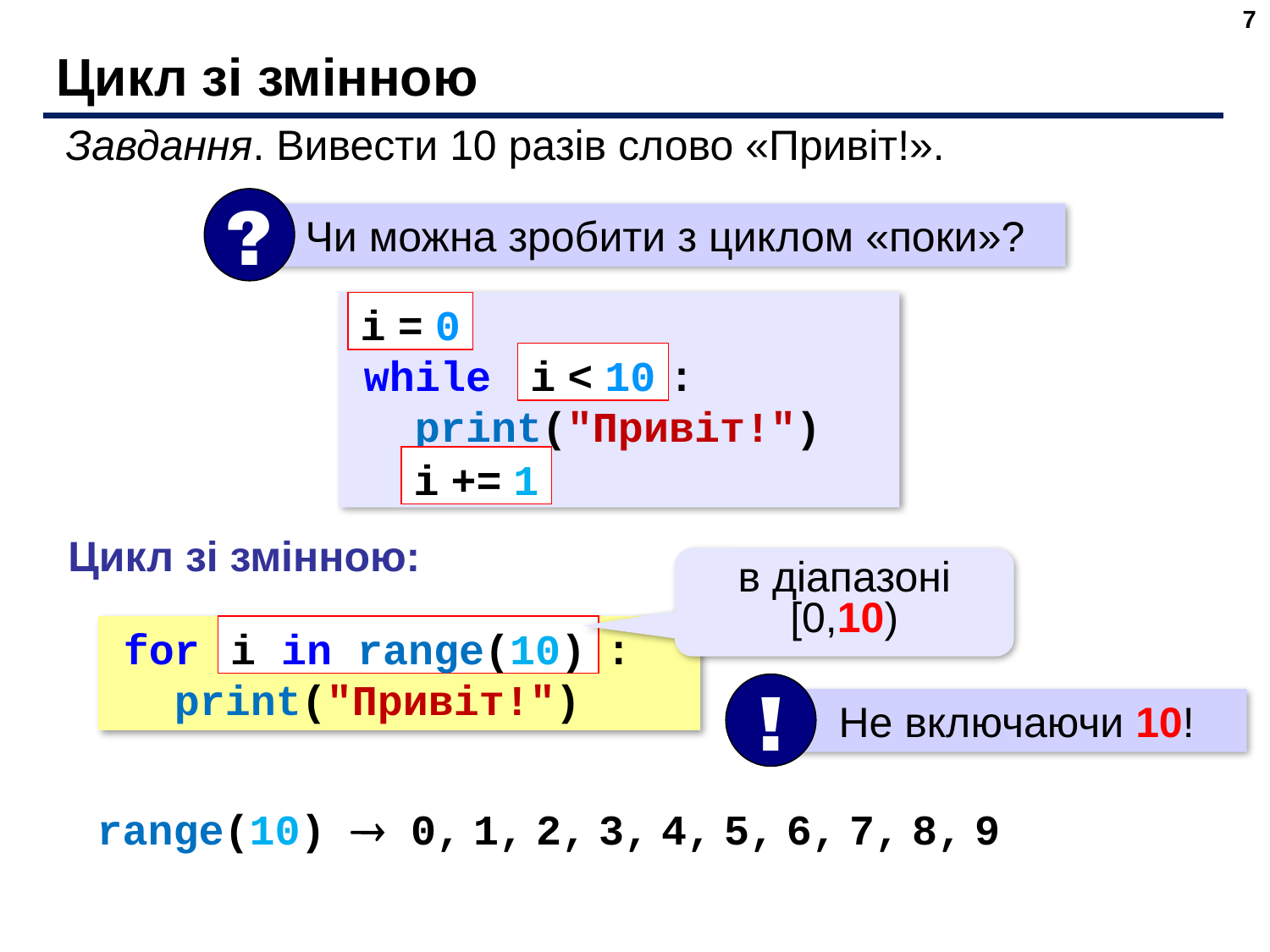

7
# Цикл зі змінною
Завдання. Вивести 10 разів слово «Привіт!».
?
  Чи можна зробити з циклом «поки»?

while       :
  print("Привіт!")

i = 0
i < 10
i += 1
Цикл зі змінною:
в діапазоні [0,10)
for                :
  print("Привіт!")
i in range(10)
!
   Не включаючи 10!
range(10) → 0, 1, 2, 3, 4, 5, 6, 7, 8, 9